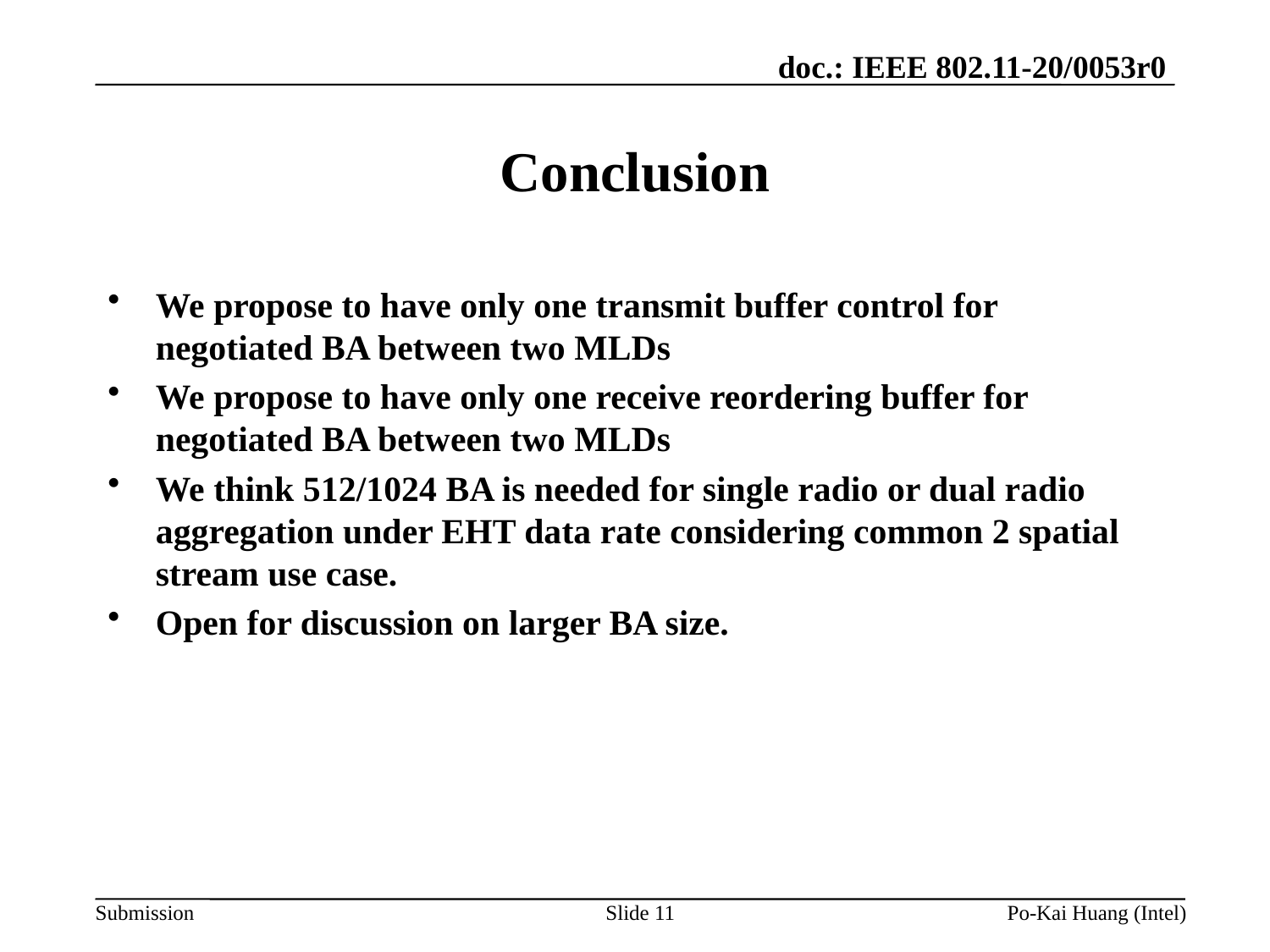

# Conclusion
We propose to have only one transmit buffer control for negotiated BA between two MLDs
We propose to have only one receive reordering buffer for negotiated BA between two MLDs
We think 512/1024 BA is needed for single radio or dual radio aggregation under EHT data rate considering common 2 spatial stream use case.
Open for discussion on larger BA size.

Slide 11
Po-Kai Huang (Intel)